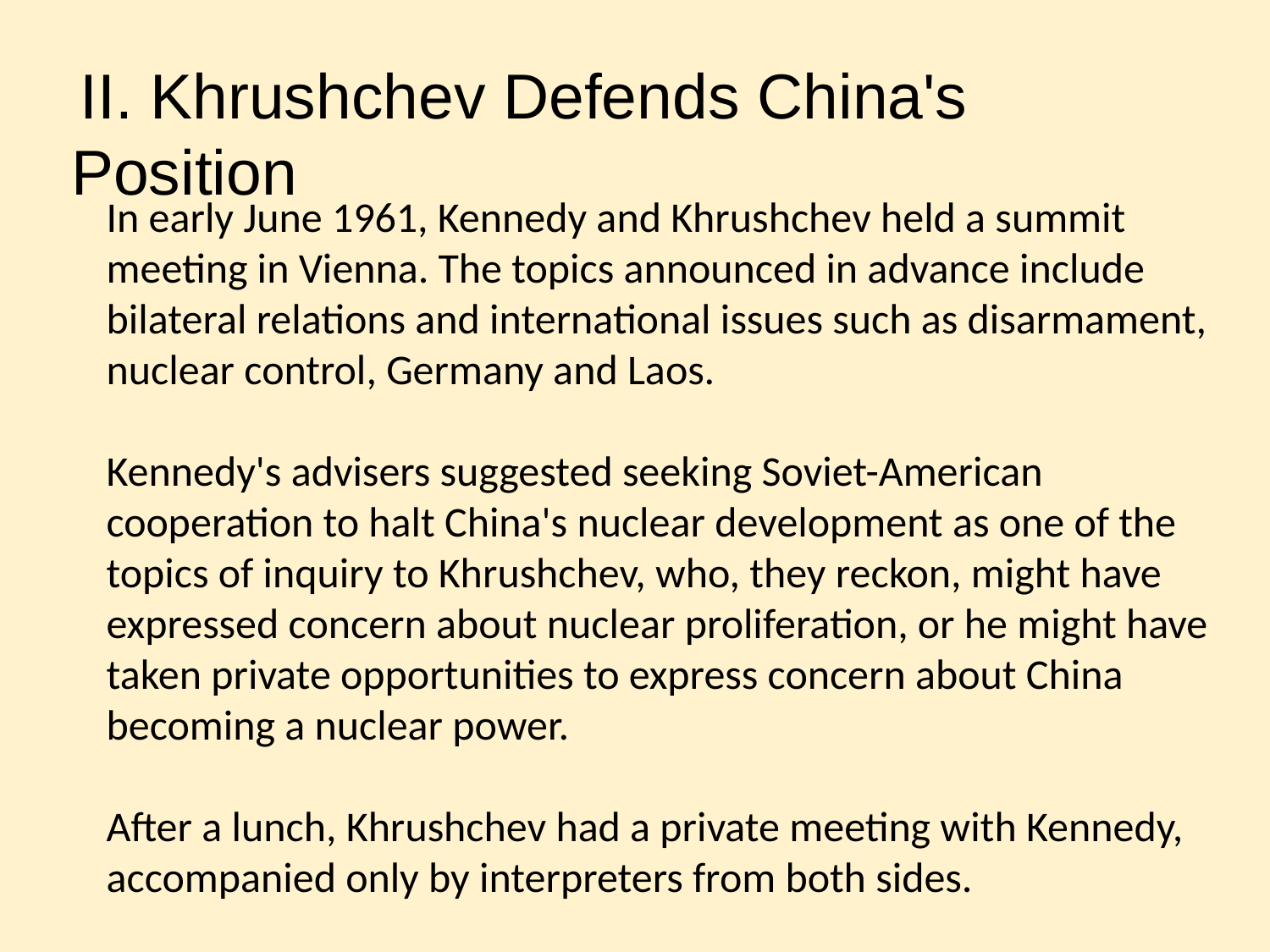

II. Khrushchev Defends China's Position
In early June 1961, Kennedy and Khrushchev held a summit meeting in Vienna. The topics announced in advance include bilateral relations and international issues such as disarmament, nuclear control, Germany and Laos.

Kennedy's advisers suggested seeking Soviet-American cooperation to halt China's nuclear development as one of the topics of inquiry to Khrushchev, who, they reckon, might have expressed concern about nuclear proliferation, or he might have taken private opportunities to express concern about China becoming a nuclear power.

After a lunch, Khrushchev had a private meeting with Kennedy, accompanied only by interpreters from both sides.